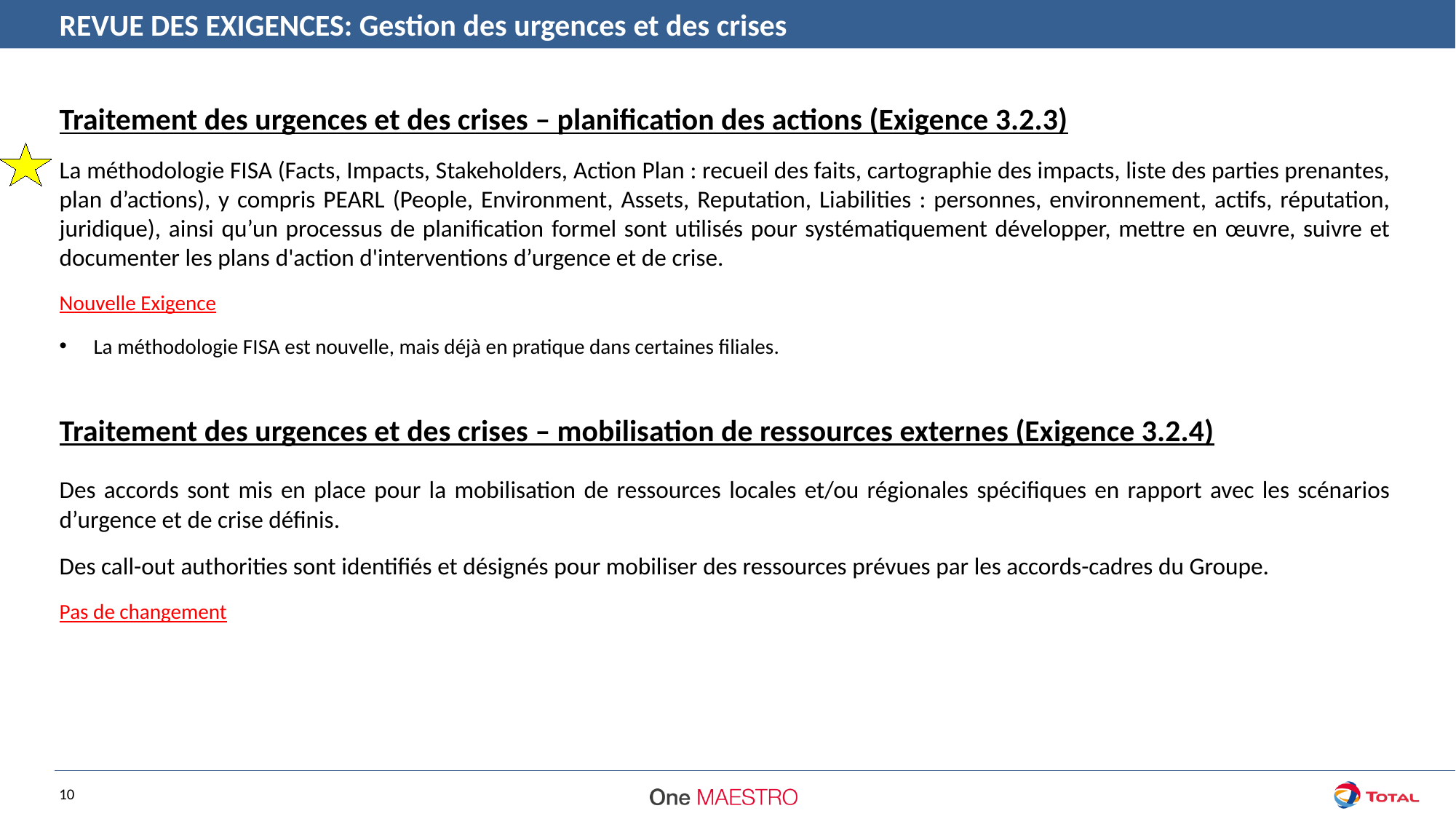

REVUE DES EXIGENCES: Gestion des urgences et des crises
Traitement des urgences et des crises – planification des actions (Exigence 3.2.3)
La méthodologie FISA (Facts, Impacts, Stakeholders, Action Plan : recueil des faits, cartographie des impacts, liste des parties prenantes, plan d’actions), y compris PEARL (People, Environment, Assets, Reputation, Liabilities : personnes, environnement, actifs, réputation, juridique), ainsi qu’un processus de planification formel sont utilisés pour systématiquement développer, mettre en œuvre, suivre et documenter les plans d'action d'interventions d’urgence et de crise.
Nouvelle Exigence
La méthodologie FISA est nouvelle, mais déjà en pratique dans certaines filiales.

Traitement des urgences et des crises – mobilisation de ressources externes (Exigence 3.2.4)
Des accords sont mis en place pour la mobilisation de ressources locales et/ou régionales spécifiques en rapport avec les scénarios d’urgence et de crise définis.
Des call-out authorities sont identifiés et désignés pour mobiliser des ressources prévues par les accords-cadres du Groupe.
Pas de changement